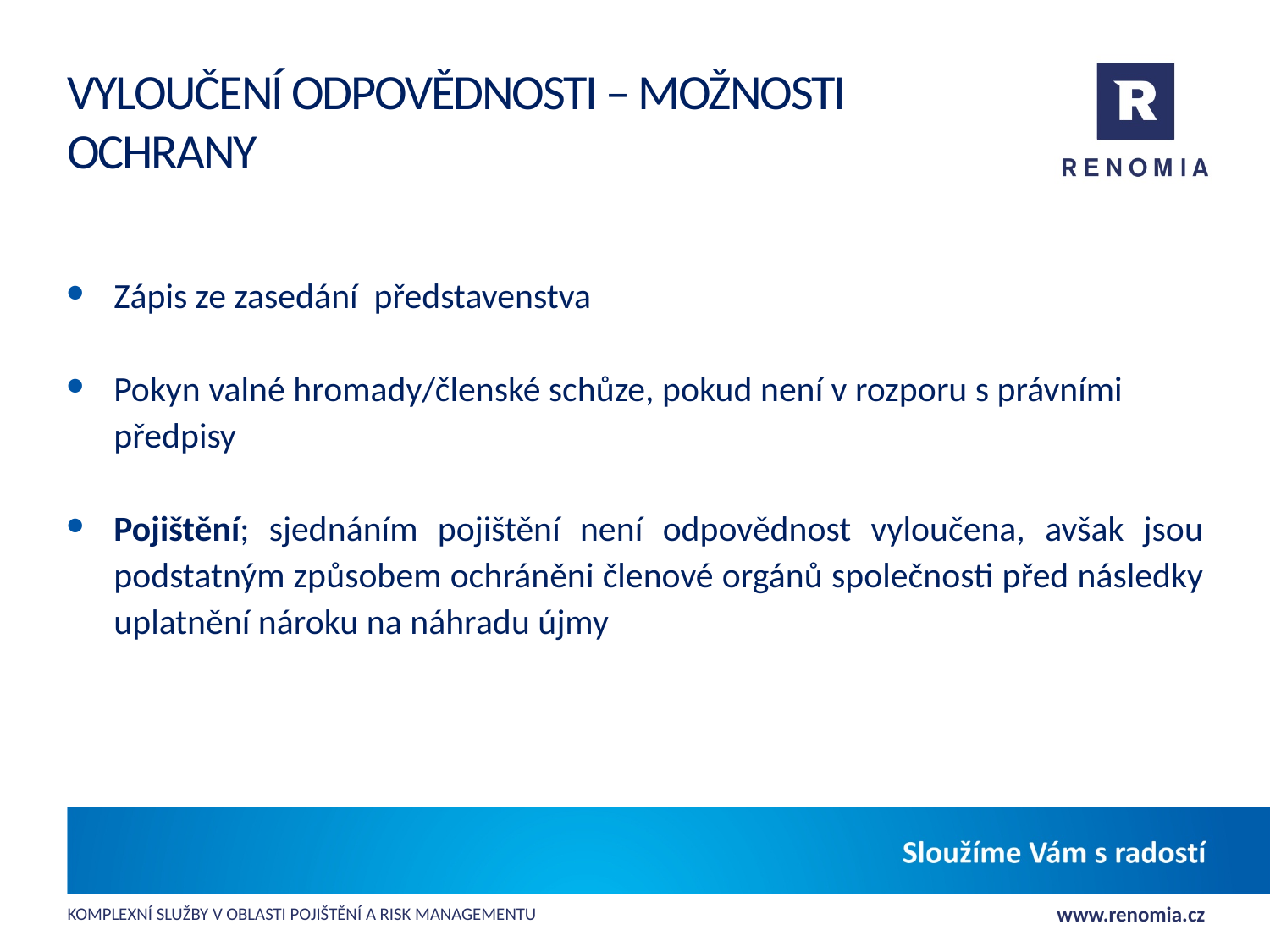

# Vyloučení odpovědnosti – možnosti ochrany

Zápis ze zasedání  představenstva

Pokyn valné hromady/členské schůze, pokud není v rozporu s právními předpisy

Pojištění; sjednáním pojištění není odpovědnost vyloučena, avšak jsou podstatným způsobem ochráněni členové orgánů společnosti před následky uplatnění nároku na náhradu újmy